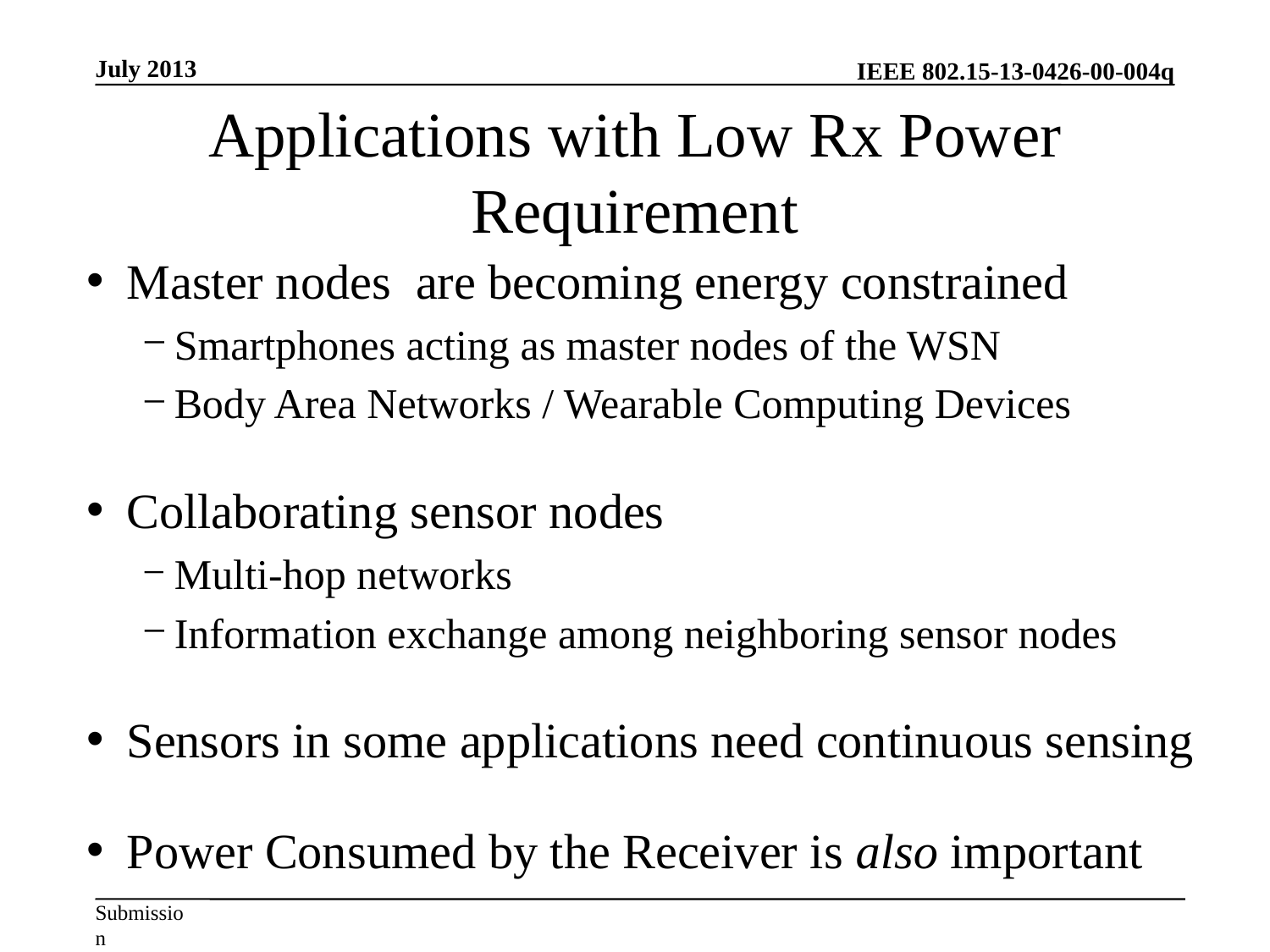

July 2013
# Applications with Low Rx Power Requirement
Master nodes  are becoming energy constrained
Smartphones acting as master nodes of the WSN
Body Area Networks / Wearable Computing Devices

Collaborating sensor nodes
Multi-hop networks
Information exchange among neighboring sensor nodes

Sensors in some applications need continuous sensing

Power Consumed by the Receiver is also important